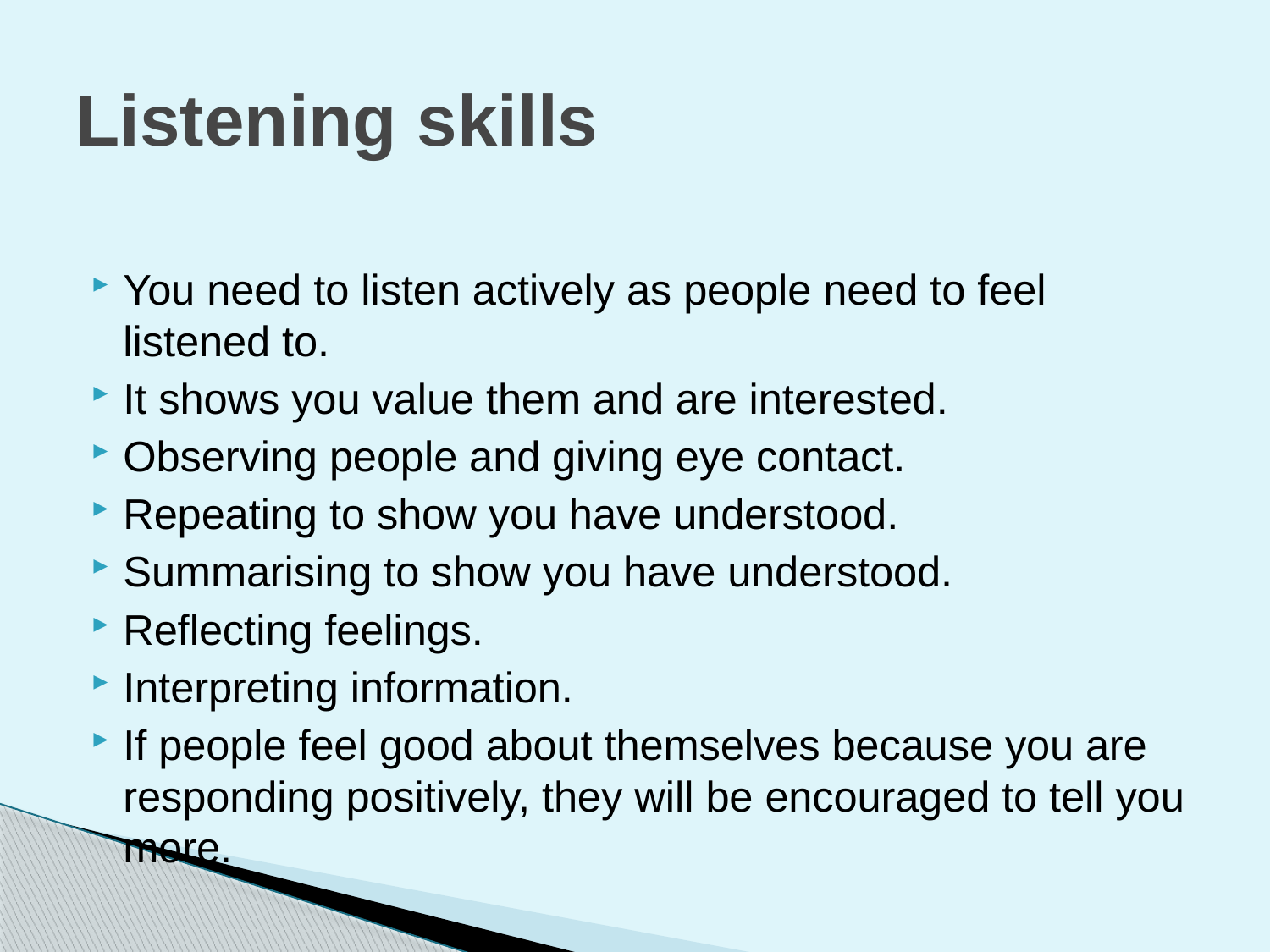

# Listening skills
You need to listen actively as people need to feel listened to.
It shows you value them and are interested.
Observing people and giving eye contact.
Repeating to show you have understood.
Summarising to show you have understood.
Reflecting feelings.
Interpreting information.
If people feel good about themselves because you are responding positively, they will be encouraged to tell you more.